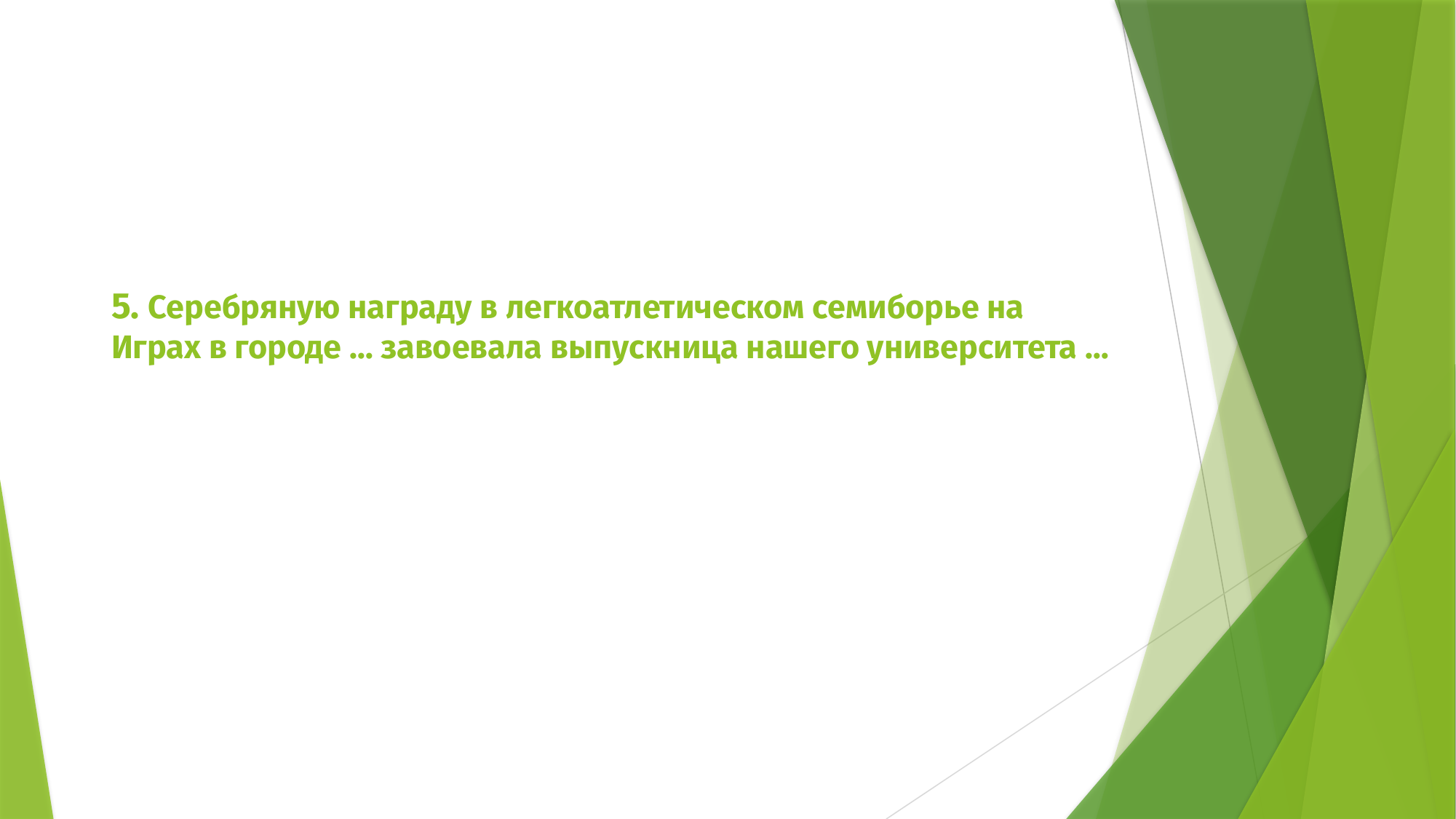

# 5. Серебряную награду в легкоатлетическом семиборье на Играх в городе … завоевала выпускница нашего университета …